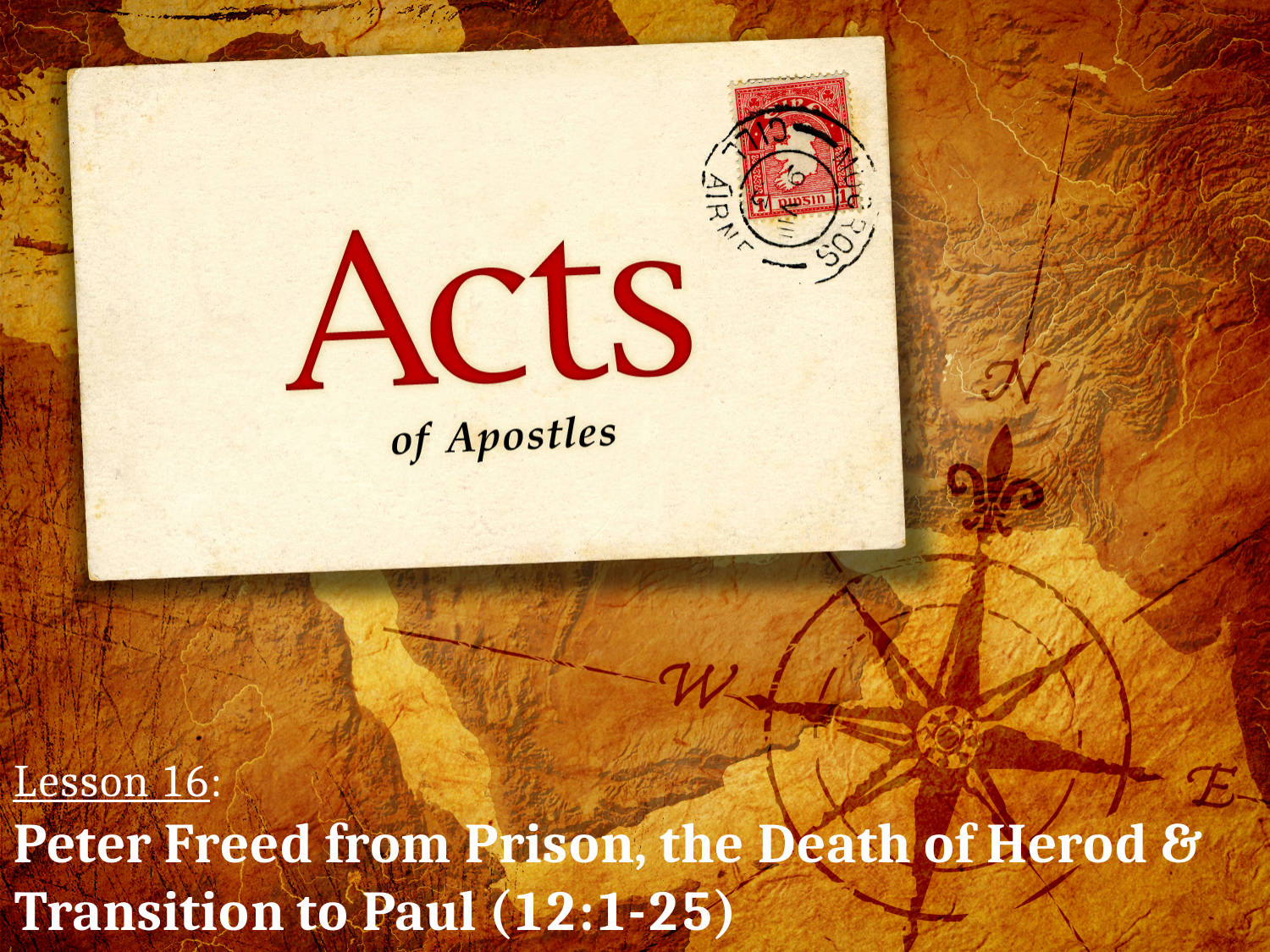

# Lesson 16: Peter Freed from Prison, the Death of Herod & Transition to Paul (12:1-25)